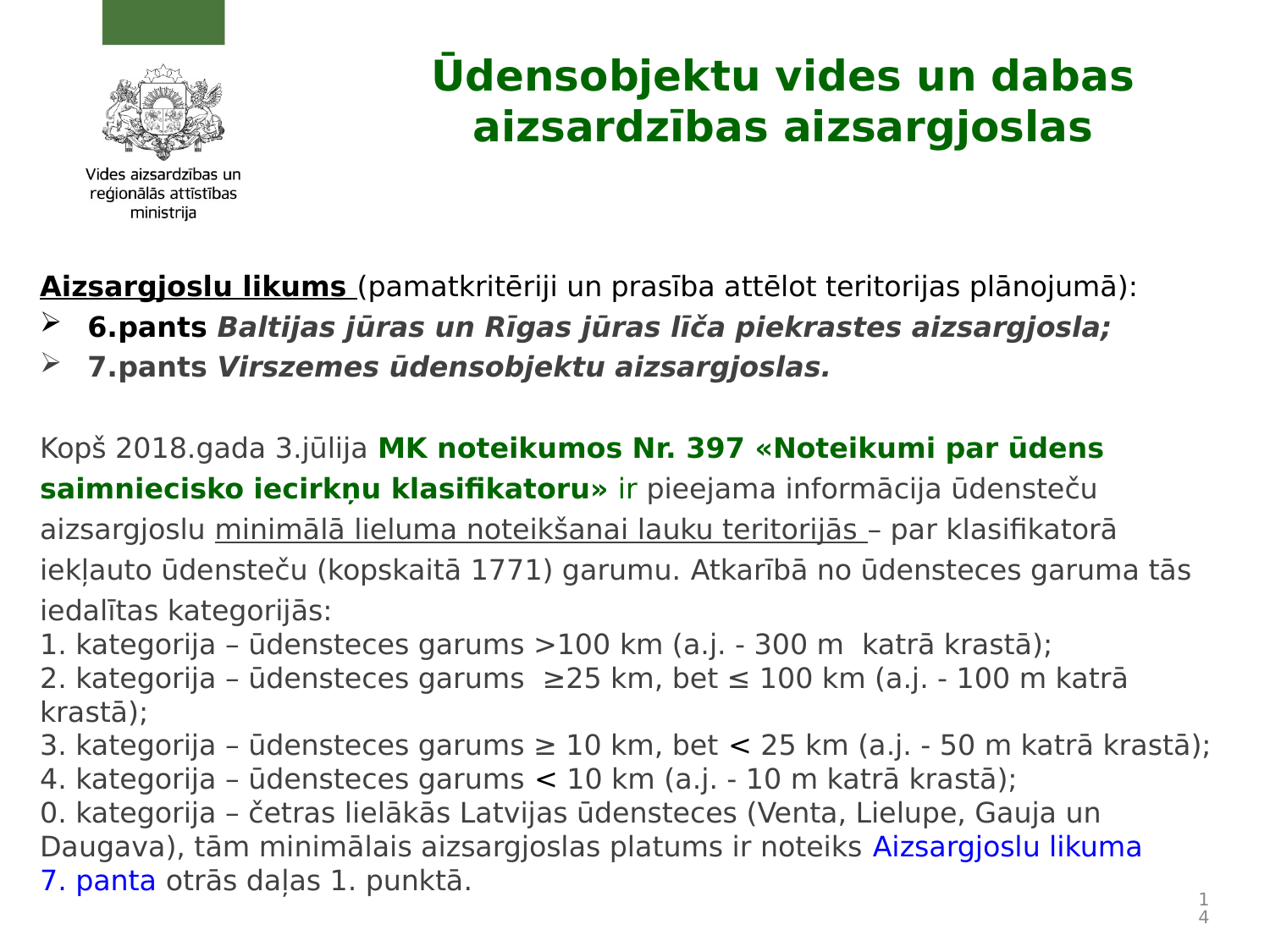

# Ūdensobjektu vides un dabas aizsardzības aizsargjoslas
Aizsargjoslu likums (pamatkritēriji un prasība attēlot teritorijas plānojumā):
6.pants Baltijas jūras un Rīgas jūras līča piekrastes aizsargjosla;
7.pants Virszemes ūdensobjektu aizsargjoslas.

Kopš 2018.gada 3.jūlija MK noteikumos Nr. 397 «Noteikumi par ūdens saimniecisko iecirkņu klasifikatoru» ir pieejama informācija ūdensteču aizsargjoslu minimālā lieluma noteikšanai lauku teritorijās – par klasifikatorā iekļauto ūdensteču (kopskaitā 1771) garumu. Atkarībā no ūdensteces garuma tās iedalītas kategorijās:
1. kategorija – ūdensteces garums >100 km (a.j. - 300 m  katrā krastā);
2. kategorija – ūdensteces garums  ≥25 km, bet ≤ 100 km (a.j. - 100 m katrā krastā);
3. kategorija – ūdensteces garums ≥ 10 km, bet < 25 km (a.j. - 50 m katrā krastā);
4. kategorija – ūdensteces garums < 10 km (a.j. - 10 m katrā krastā);
0. kategorija – četras lielākās Latvijas ūdensteces (Venta, Lielupe, Gauja un Daugava), tām minimālais aizsargjoslas platums ir noteiks Aizsargjoslu likuma 7. panta otrās daļas 1. punktā.
14